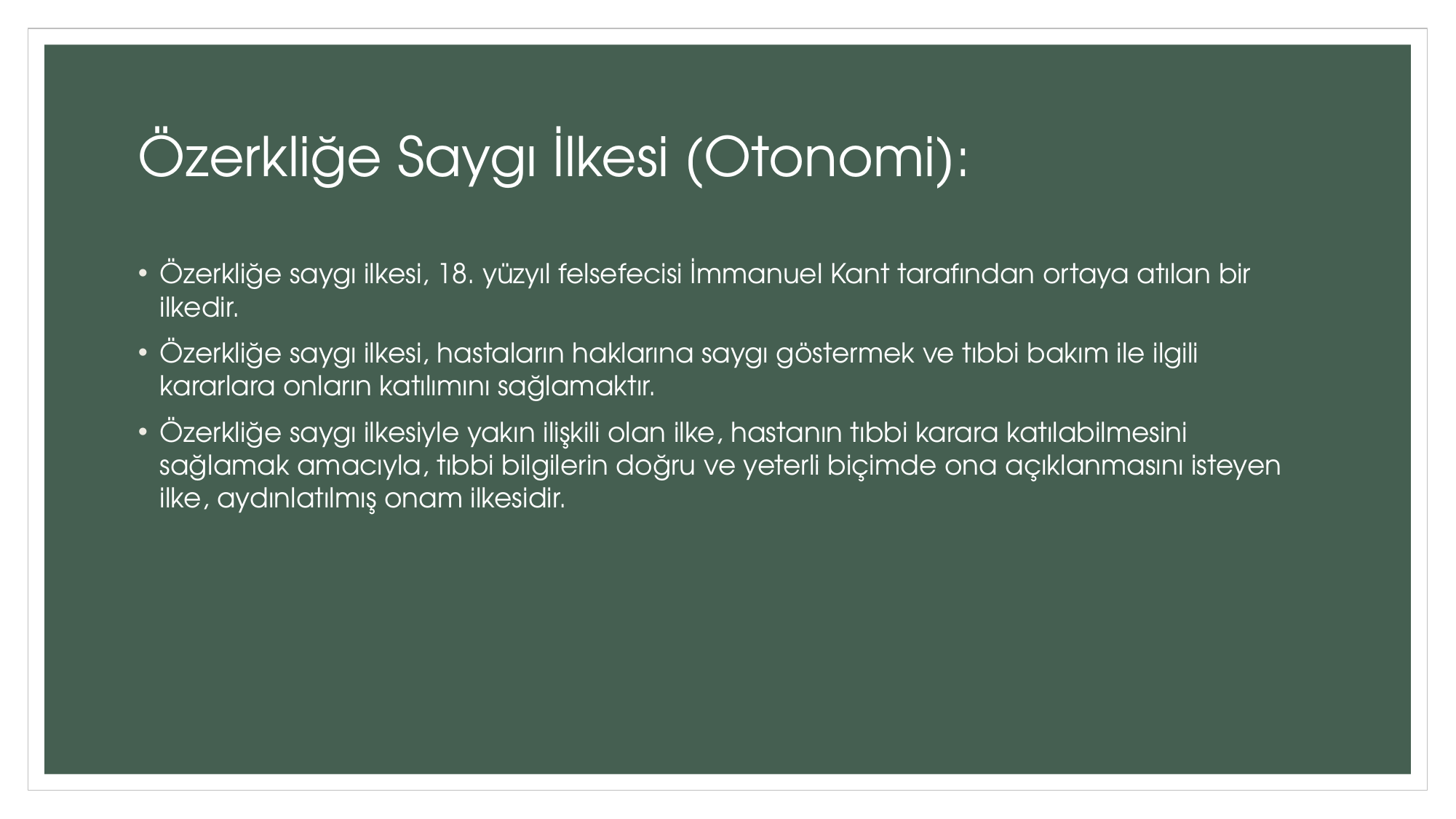

# Özerkliğe Saygı İlkesi (Otonomi):
Özerkliğe saygı ilkesi, 18. yüzyıl felsefecisi İmmanuel Kant tarafından ortaya atılan bir ilkedir.
Özerkliğe saygı ilkesi, hastaların haklarına saygı göstermek ve tıbbi bakım ile ilgili kararlara onların katılımını sağlamaktır.
Özerkliğe saygı ilkesiyle yakın ilişkili olan ilke, hastanın tıbbi karara katılabilmesini sağlamak amacıyla, tıbbi bilgilerin doğru ve yeterli biçimde ona açıklanmasını isteyen ilke, aydınlatılmış onam ilkesidir.